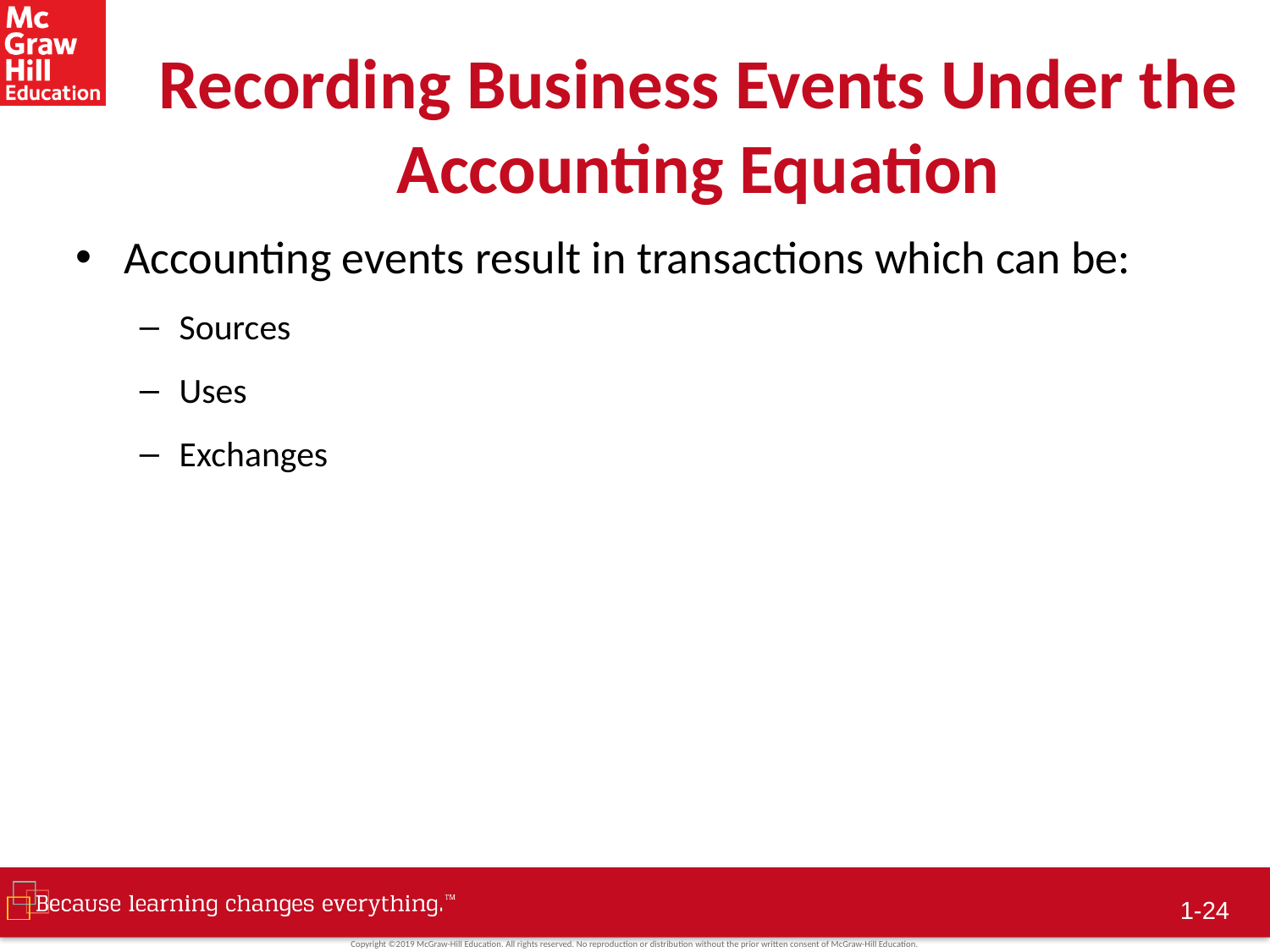

# Recording Business Events Under the Accounting Equation
Accounting events result in transactions which can be:
Sources
Uses
Exchanges
  1-24